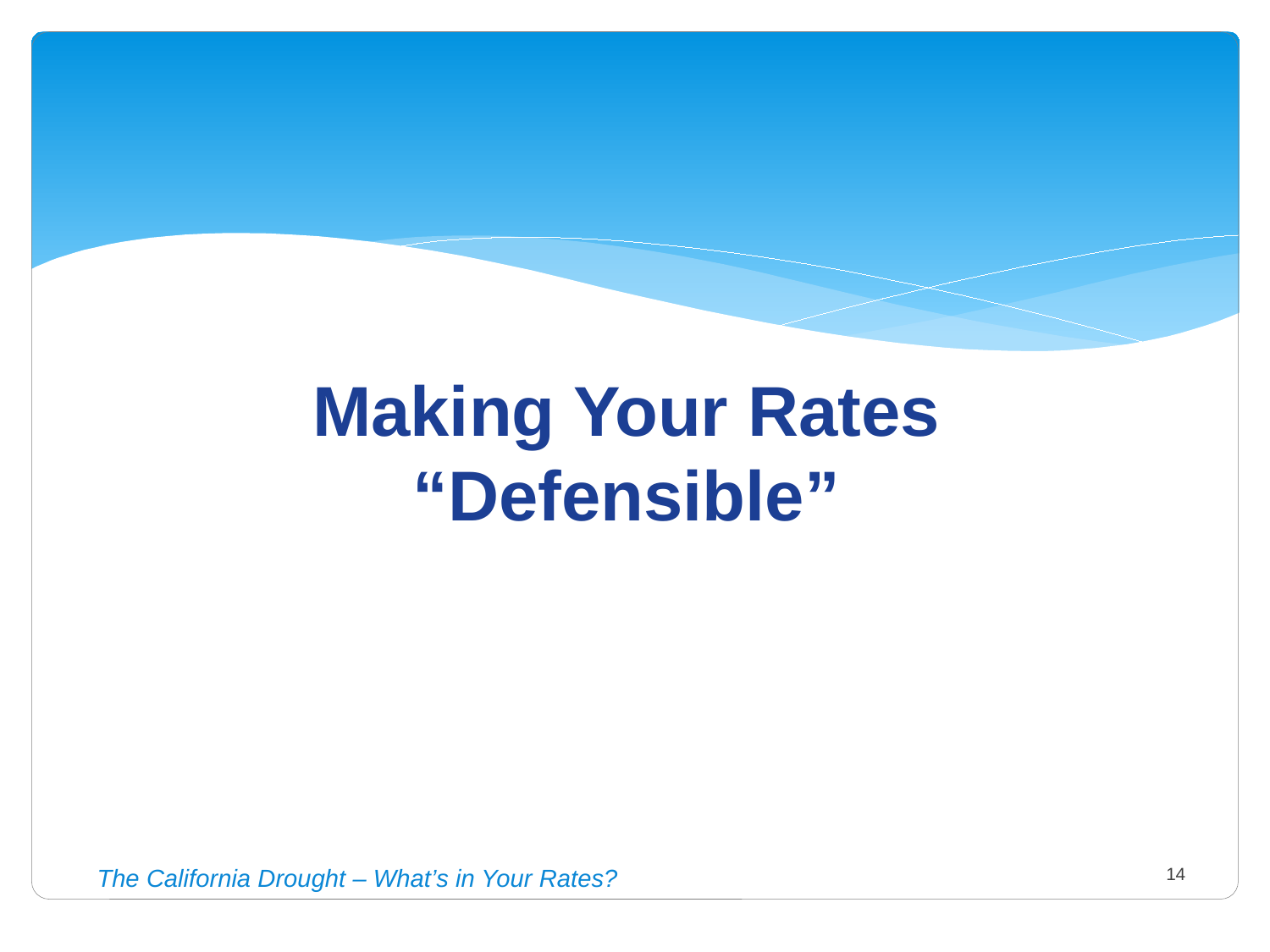

Making Your Rates “Defensible”
The California Drought – What’s in Your Rates?